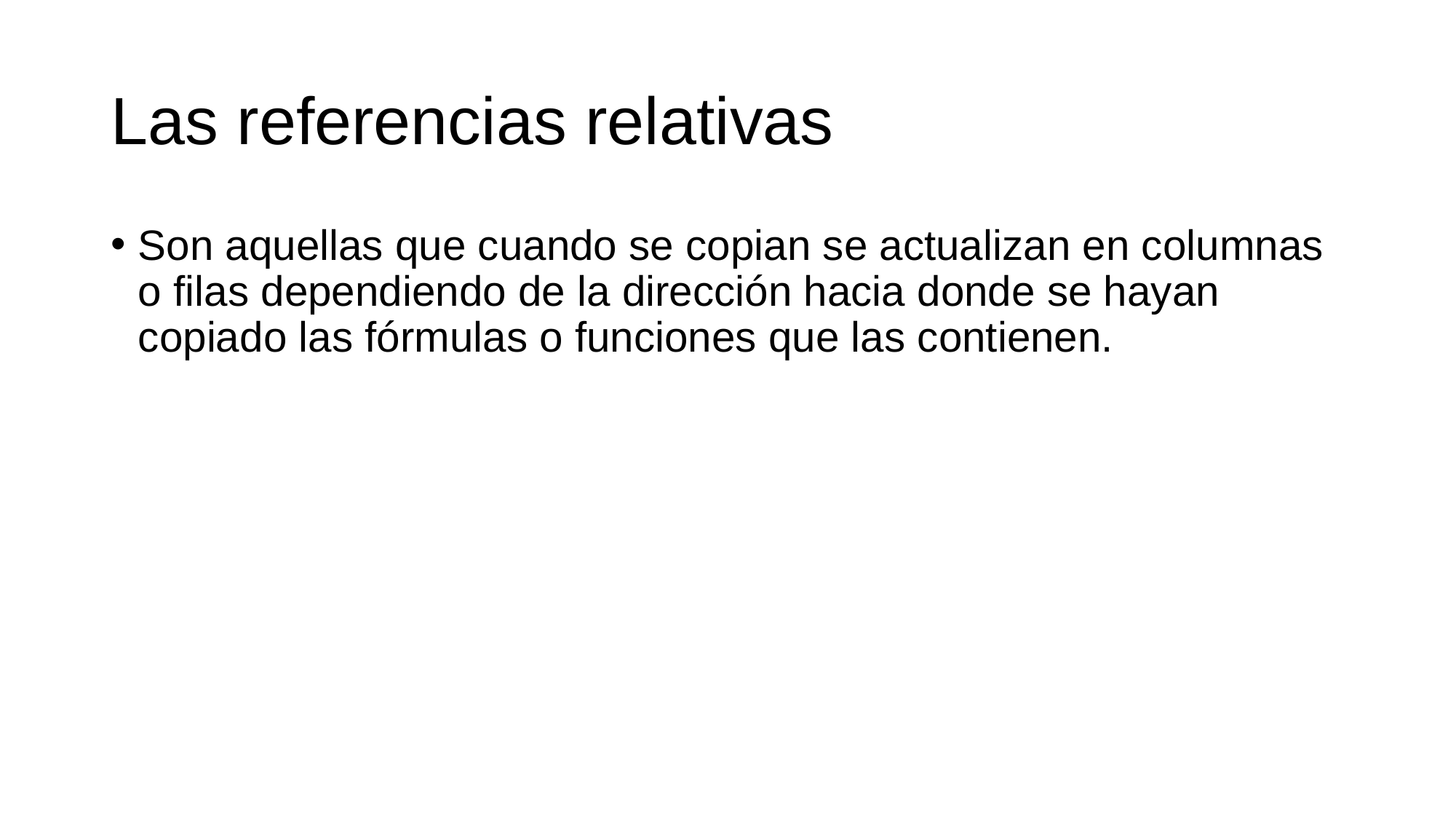

# Las referencias relativas
Son aquellas que cuando se copian se actualizan en columnas o filas dependiendo de la dirección hacia donde se hayan copiado las fórmulas o funciones que las contienen.